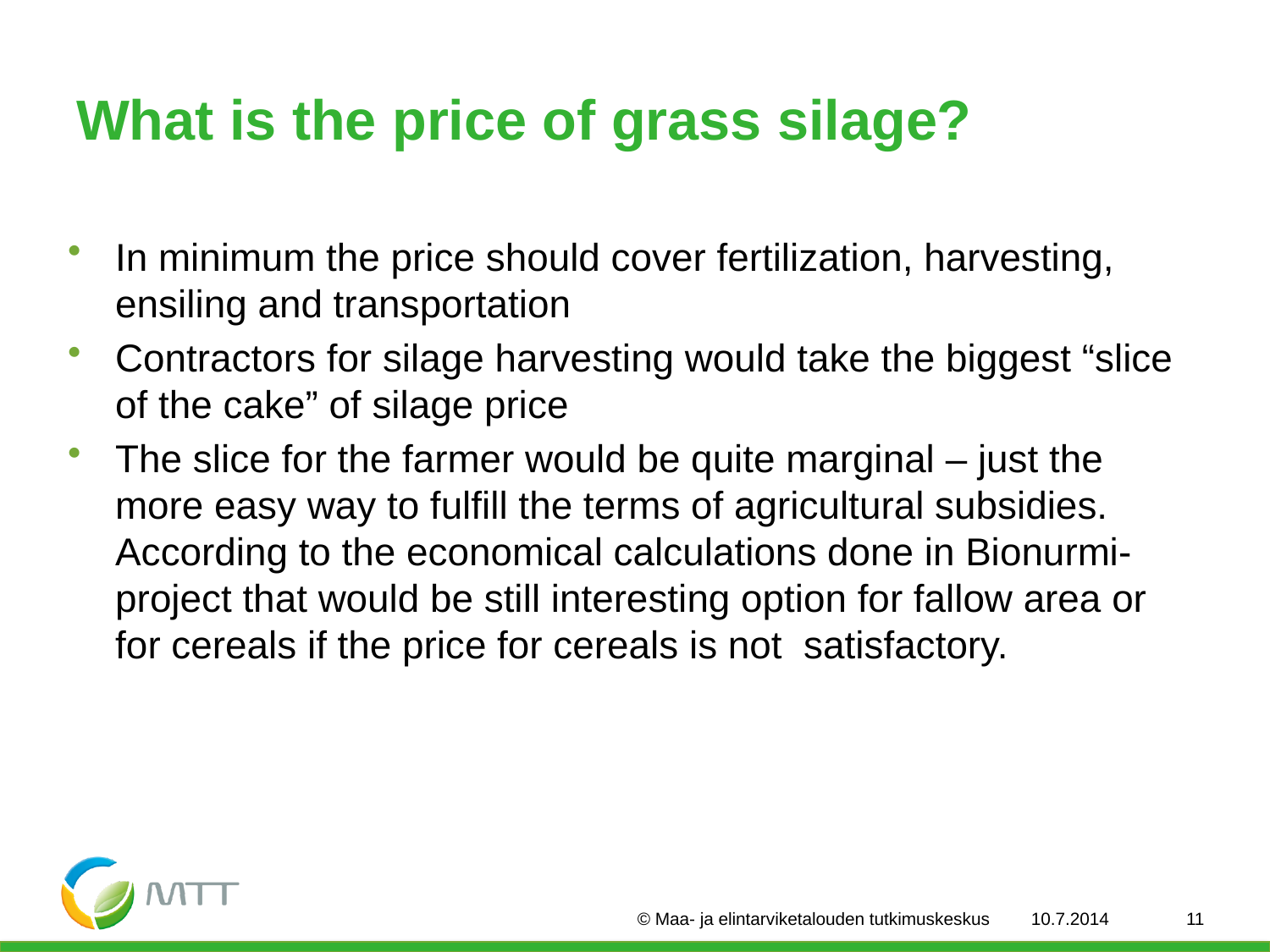

# What is the price of grass silage?
In minimum the price should cover fertilization, harvesting, ensiling and transportation
Contractors for silage harvesting would take the biggest “slice of the cake” of silage price
The slice for the farmer would be quite marginal – just the more easy way to fulfill the terms of agricultural subsidies. According to the economical calculations done in Bionurmi-project that would be still interesting option for fallow area or for cereals if the price for cereals is not  satisfactory.

© Maa- ja elintarviketalouden tutkimuskeskus
10.7.2014
11